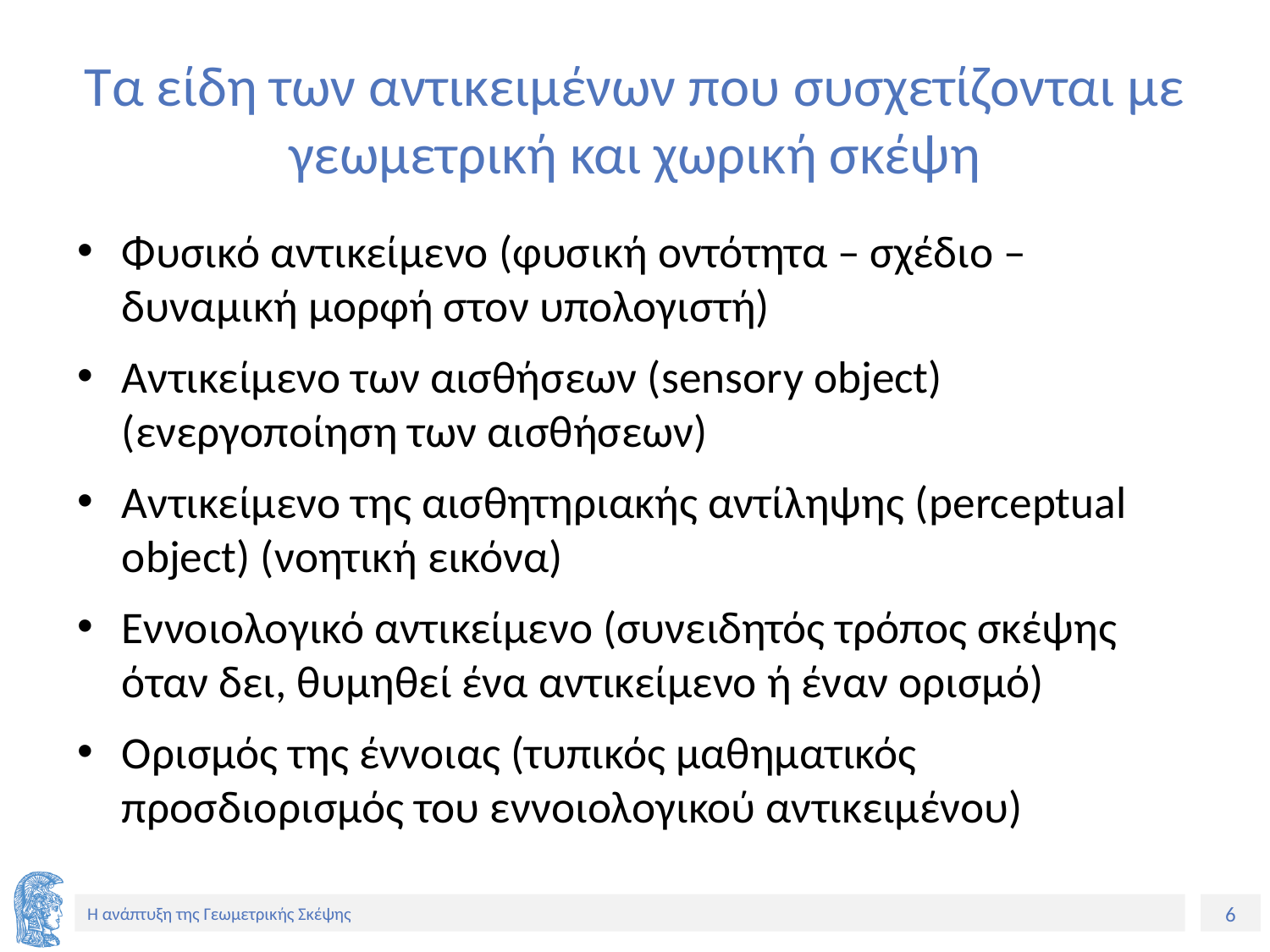

# Τα είδη των αντικειμένων που συσχετίζονται με γεωμετρική και χωρική σκέψη
Φυσικό αντικείμενο (φυσική οντότητα – σχέδιο – δυναμική μορφή στον υπολογιστή)
Αντικείμενο των αισθήσεων (sensory object) (ενεργοποίηση των αισθήσεων)
Αντικείμενο της αισθητηριακής αντίληψης (perceptual object) (νοητική εικόνα)
Εννοιολογικό αντικείμενο (συνειδητός τρόπος σκέψης όταν δει, θυμηθεί ένα αντικείμενο ή έναν ορισμό)
Ορισμός της έννοιας (τυπικός μαθηματικός προσδιορισμός του εννοιολογικού αντικειμένου)